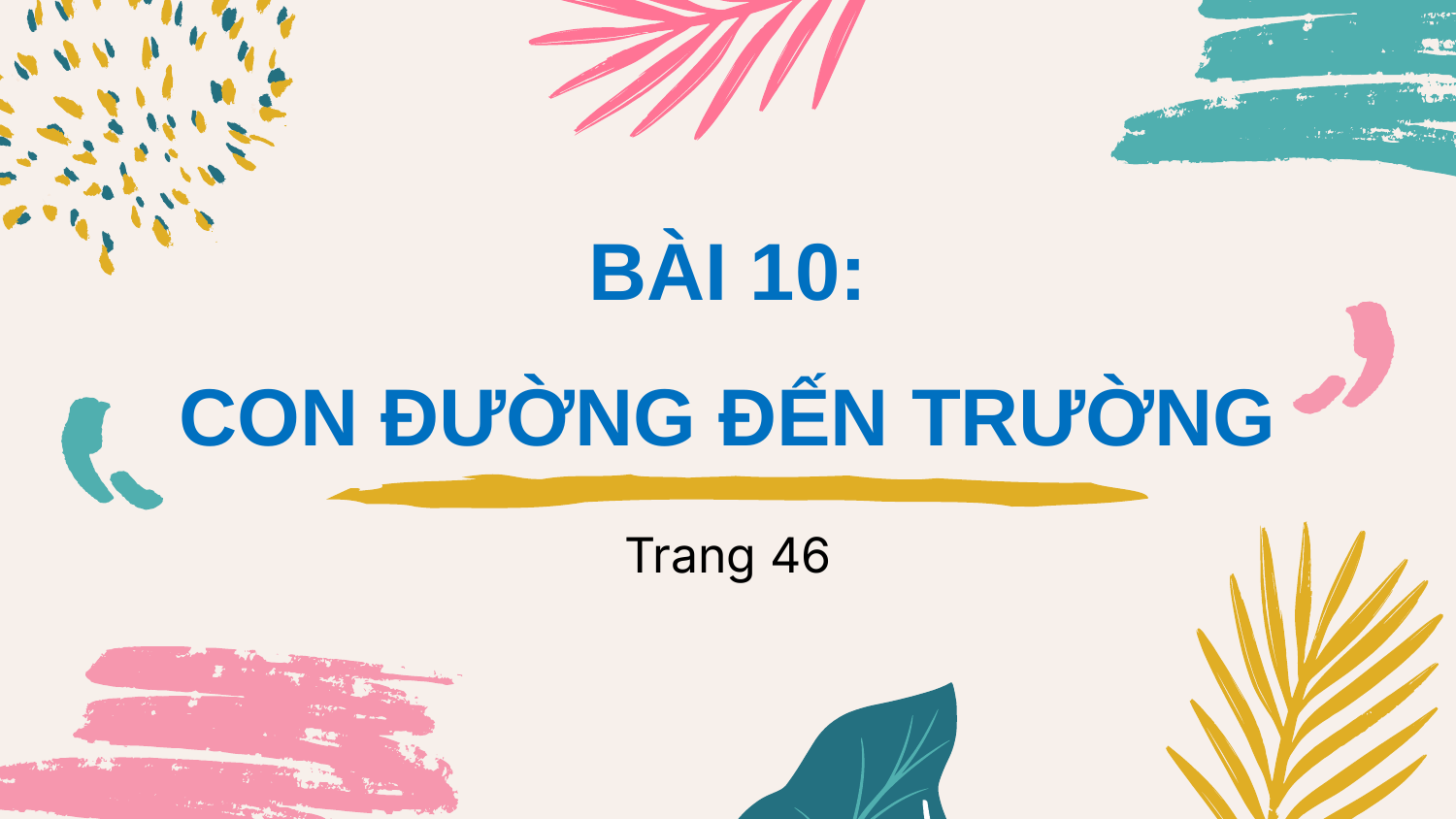

# BÀI 10: CON ĐƯỜNG ĐẾN TRƯỜNG

Trang 46